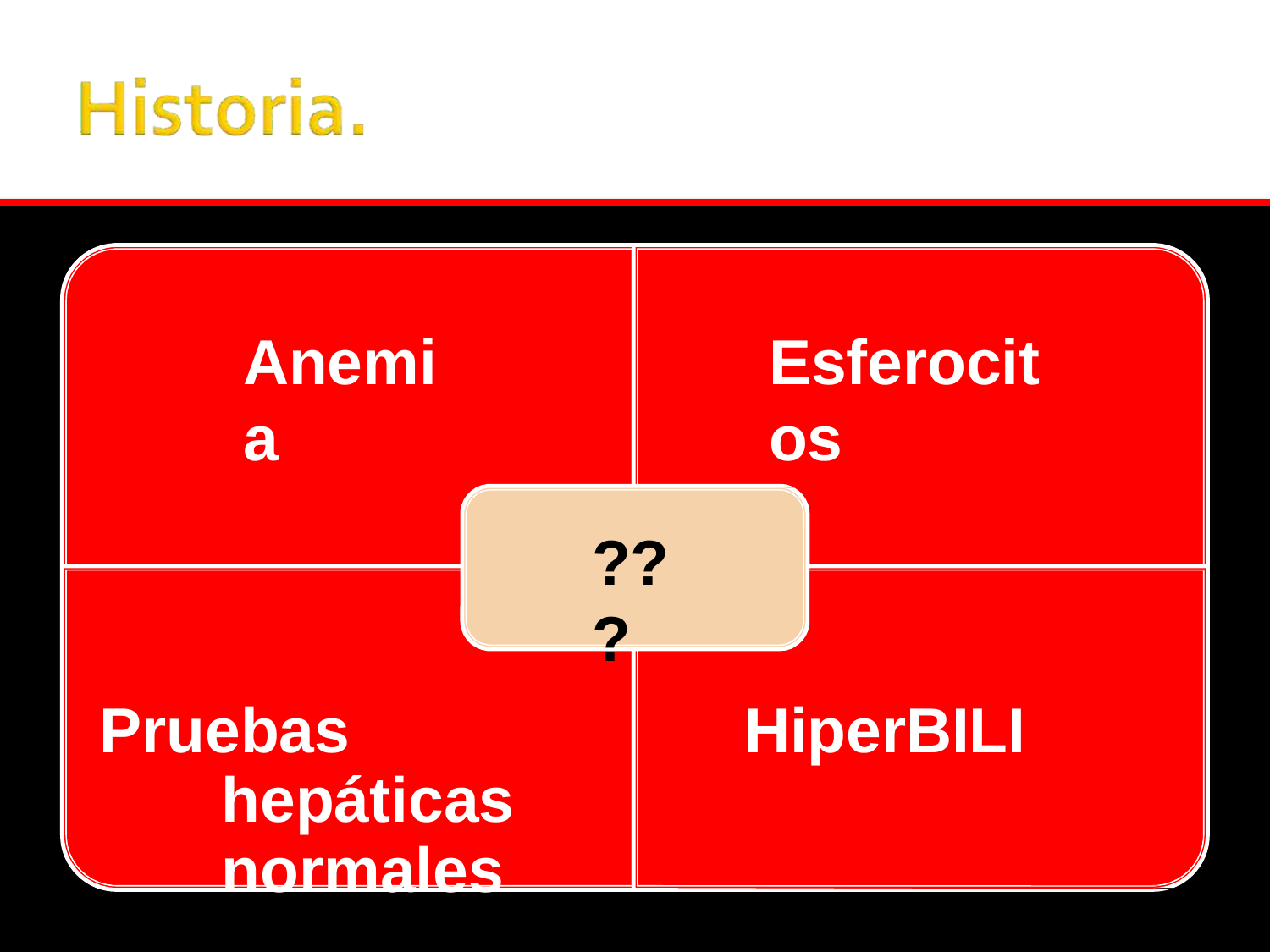

Anemia
# Esferocitos

???

Pruebas hepáticas  normales
HiperBILI